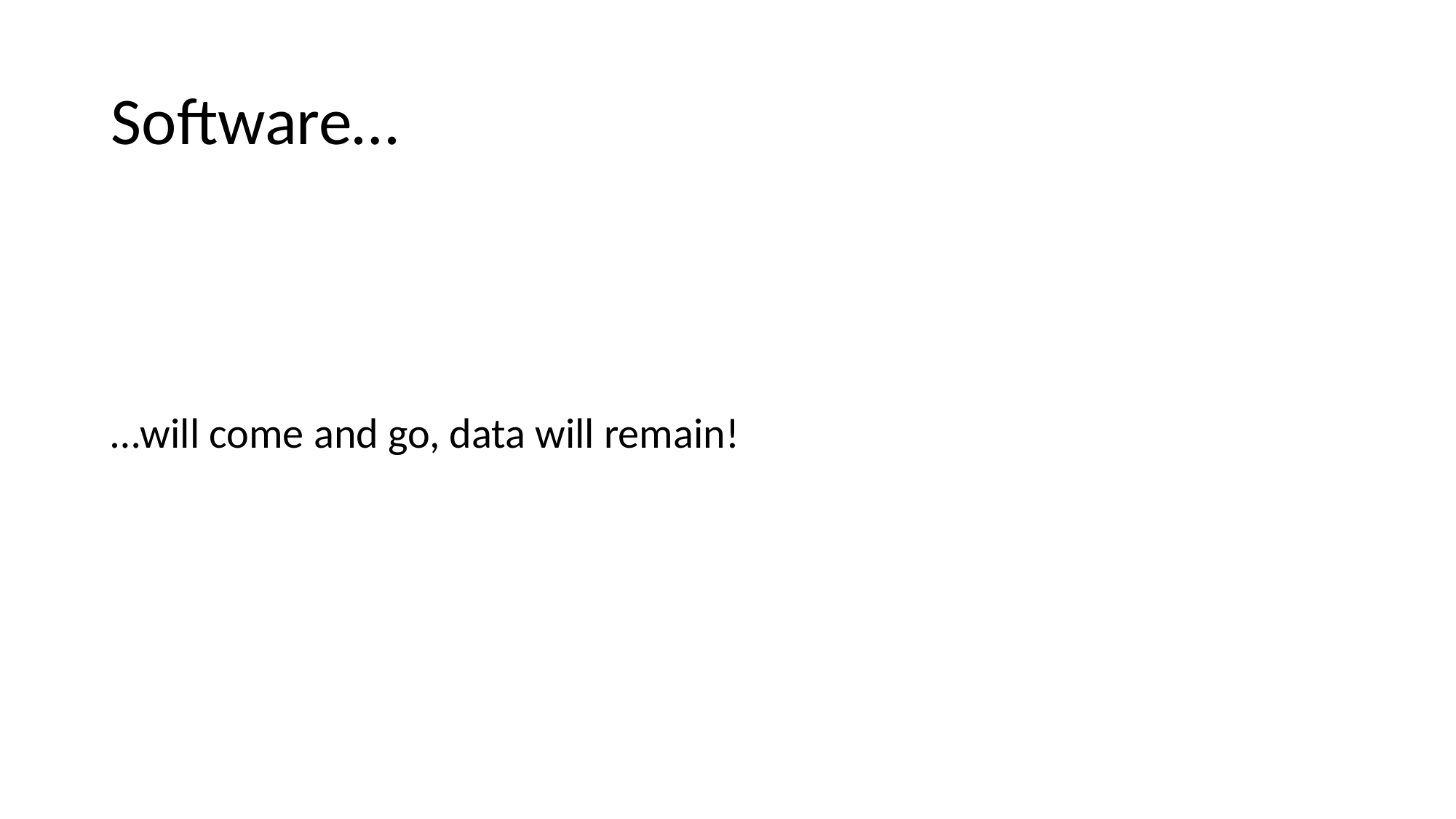

# Software…

…will come and go, data will remain!